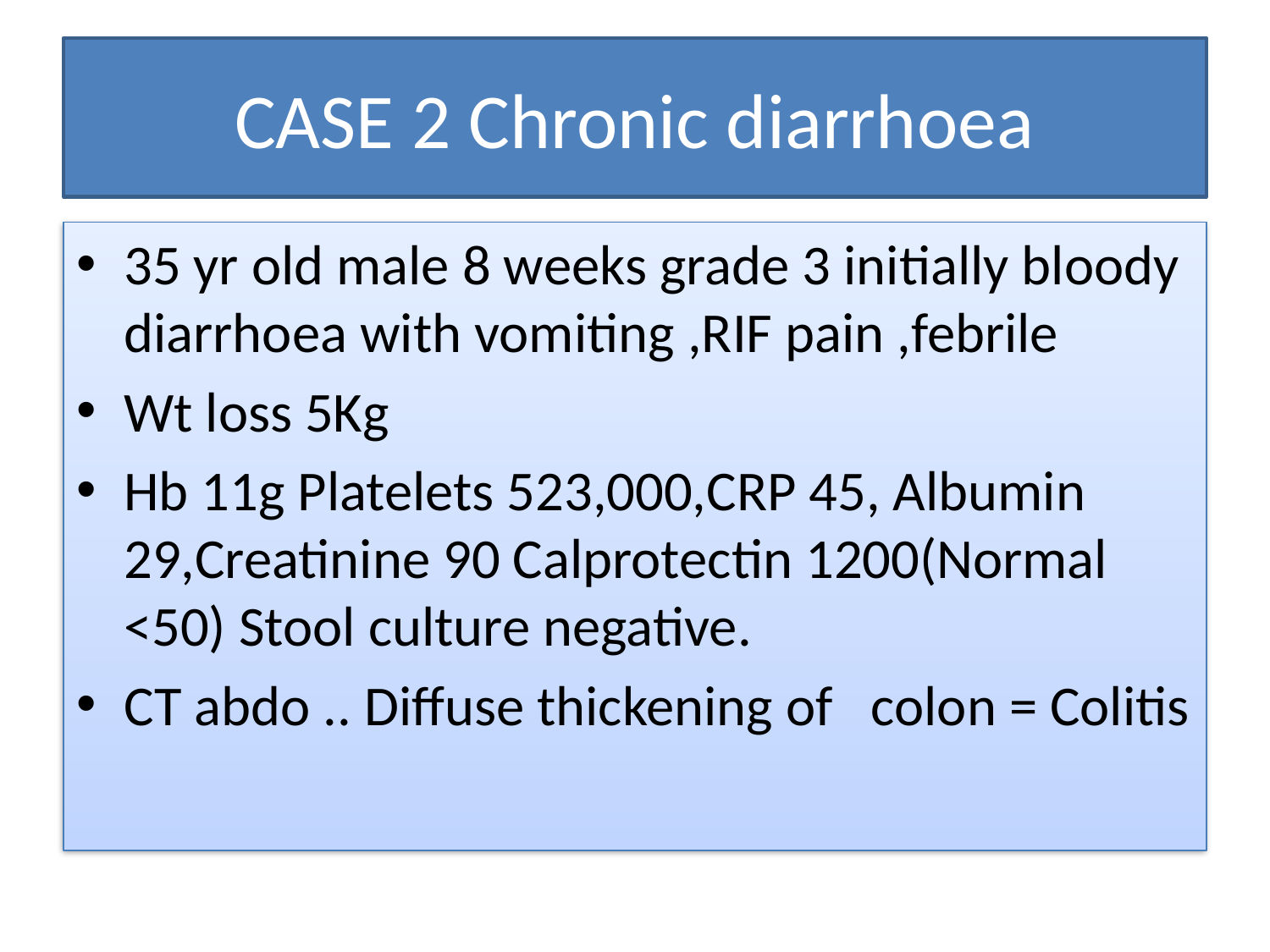

# CASE 2 Chronic diarrhoea
35 yr old male 8 weeks grade 3 initially bloody diarrhoea with vomiting ,RIF pain ,febrile
Wt loss 5Kg
Hb 11g Platelets 523,000,CRP 45, Albumin 29,Creatinine 90 Calprotectin 1200(Normal <50) Stool culture negative.
CT abdo .. Diffuse thickening of   colon = Colitis